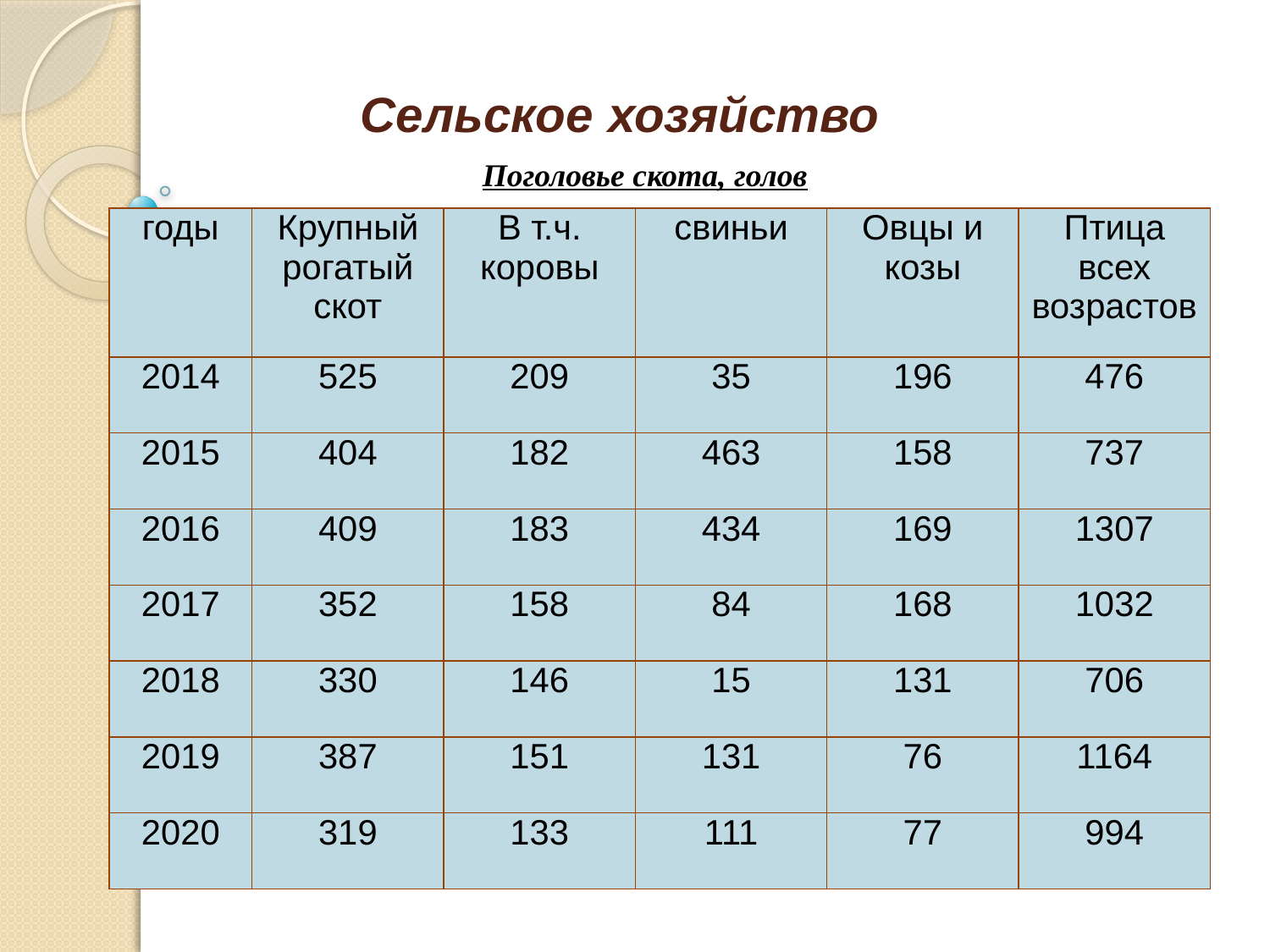

# Сельское хозяйство
Поголовье скота, голов
| годы | Крупный рогатый скот | В т.ч. коровы | свиньи | Овцы и козы | Птица всех возрастов |
| --- | --- | --- | --- | --- | --- |
| 2014 | 525 | 209 | 35 | 196 | 476 |
| 2015 | 404 | 182 | 463 | 158 | 737 |
| 2016 | 409 | 183 | 434 | 169 | 1307 |
| 2017 | 352 | 158 | 84 | 168 | 1032 |
| 2018 | 330 | 146 | 15 | 131 | 706 |
| 2019 | 387 | 151 | 131 | 76 | 1164 |
| 2020 | 319 | 133 | 111 | 77 | 994 |